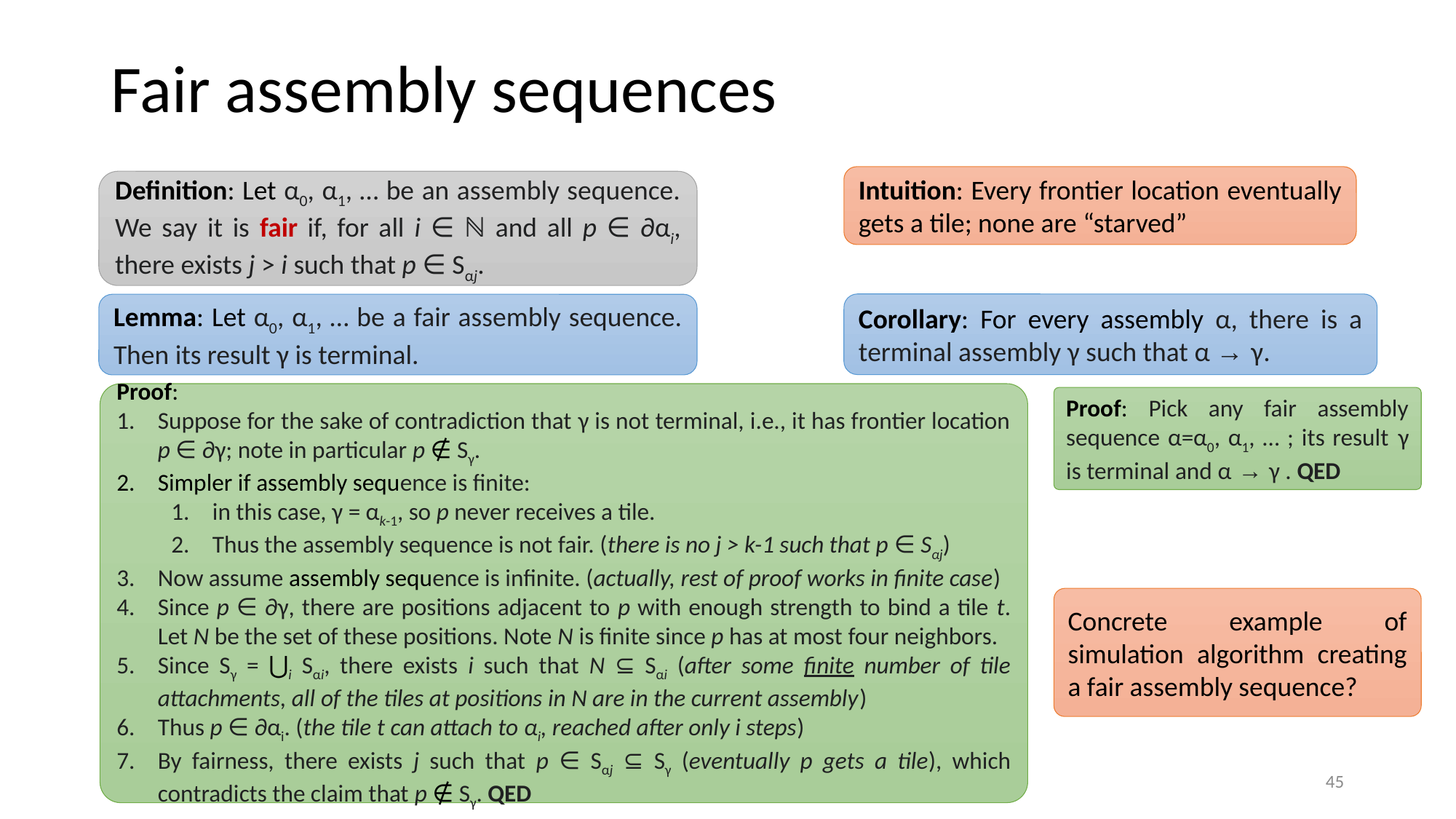

# Fair assembly sequences
Intuition: Every frontier location eventually gets a tile; none are “starved”
Definition: Let α0, α1, … be an assembly sequence. We say it is fair if, for all i ∈ ℕ and all p ∈ ∂αi, there exists j > i such that p ∈ Sαj.
Corollary: For every assembly α, there is a terminal assembly γ such that α → γ.
Lemma: Let α0, α1, … be a fair assembly sequence. Then its result γ is terminal.
Proof:
Suppose for the sake of contradiction that γ is not terminal, i.e., it has frontier location p ∈ ∂γ; note in particular p ∉ Sγ.
Simpler if assembly sequence is finite:
in this case, γ = αk-1, so p never receives a tile.
Thus the assembly sequence is not fair. (there is no j > k-1 such that p ∈ Sαj)
Now assume assembly sequence is infinite. (actually, rest of proof works in finite case)
Since p ∈ ∂γ, there are positions adjacent to p with enough strength to bind a tile t. Let N be the set of these positions. Note N is finite since p has at most four neighbors.
Since Sγ = ⋃i Sαi, there exists i such that N ⊆ Sαi (after some finite number of tile attachments, all of the tiles at positions in N are in the current assembly)
Thus p ∈ ∂αi. (the tile t can attach to αi, reached after only i steps)
By fairness, there exists j such that p ∈ Sαj ⊆ Sγ (eventually p gets a tile), which contradicts the claim that p ∉ Sγ. QED
Proof: Pick any fair assembly sequence α=α0, α1, … ; its result γ is terminal and α → γ . QED
Concrete example of simulation algorithm creating a fair assembly sequence?
45